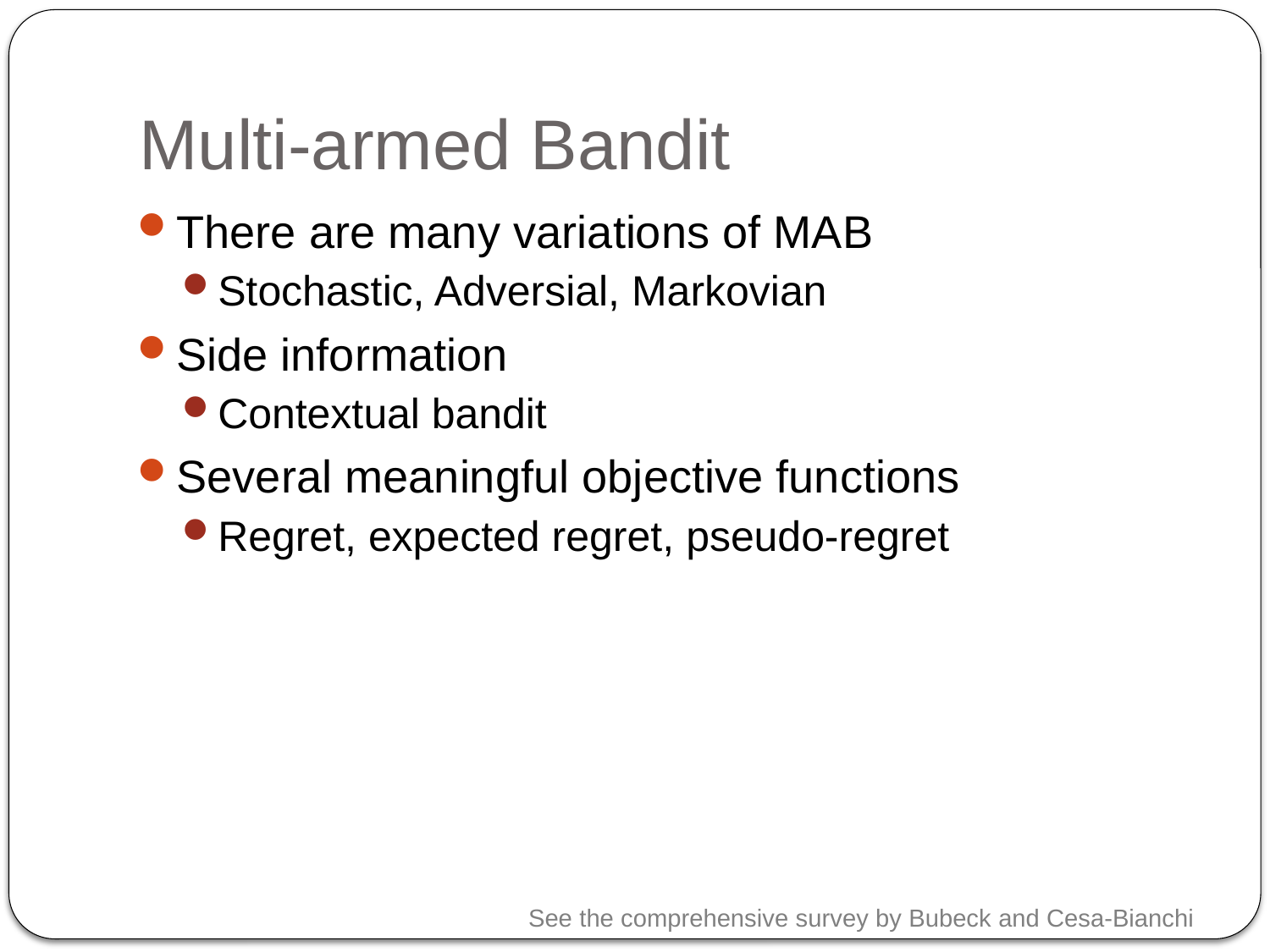

# Multi-armed Bandit
There are many variations of MAB
Stochastic, Adversial, Markovian
Side information
Contextual bandit
Several meaningful objective functions
Regret, expected regret, pseudo-regret
See the comprehensive survey by Bubeck and Cesa-Bianchi